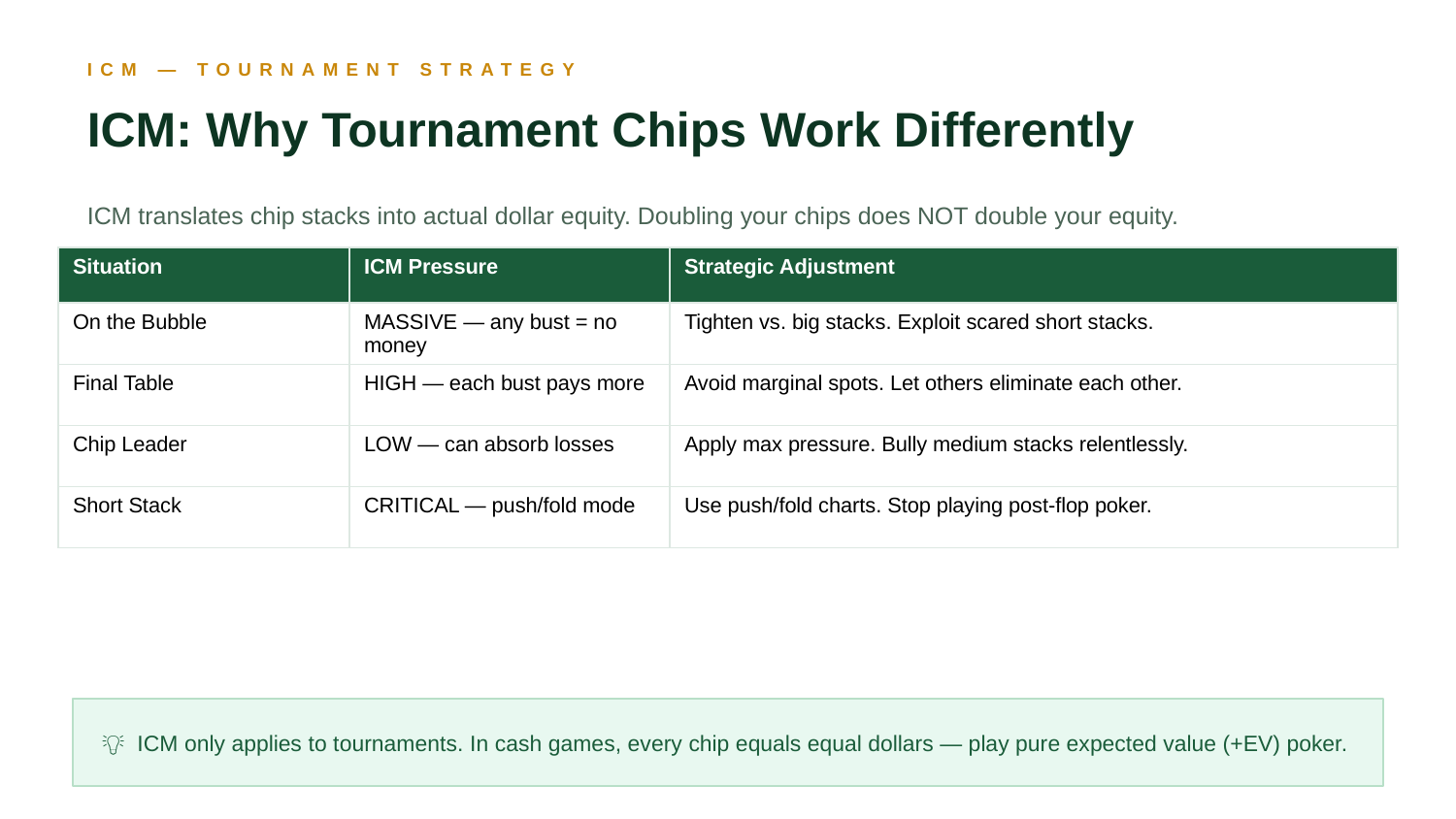

ICM — TOURNAMENT STRATEGY
ICM: Why Tournament Chips Work Differently
ICM translates chip stacks into actual dollar equity. Doubling your chips does NOT double your equity.
| Situation | ICM Pressure | Strategic Adjustment |
| --- | --- | --- |
| On the Bubble | MASSIVE — any bust = no money | Tighten vs. big stacks. Exploit scared short stacks. |
| Final Table | HIGH — each bust pays more | Avoid marginal spots. Let others eliminate each other. |
| Chip Leader | LOW — can absorb losses | Apply max pressure. Bully medium stacks relentlessly. |
| Short Stack | CRITICAL — push/fold mode | Use push/fold charts. Stop playing post-flop poker. |

💡  ICM only applies to tournaments. In cash games, every chip equals equal dollars — play pure expected value (+EV) poker.